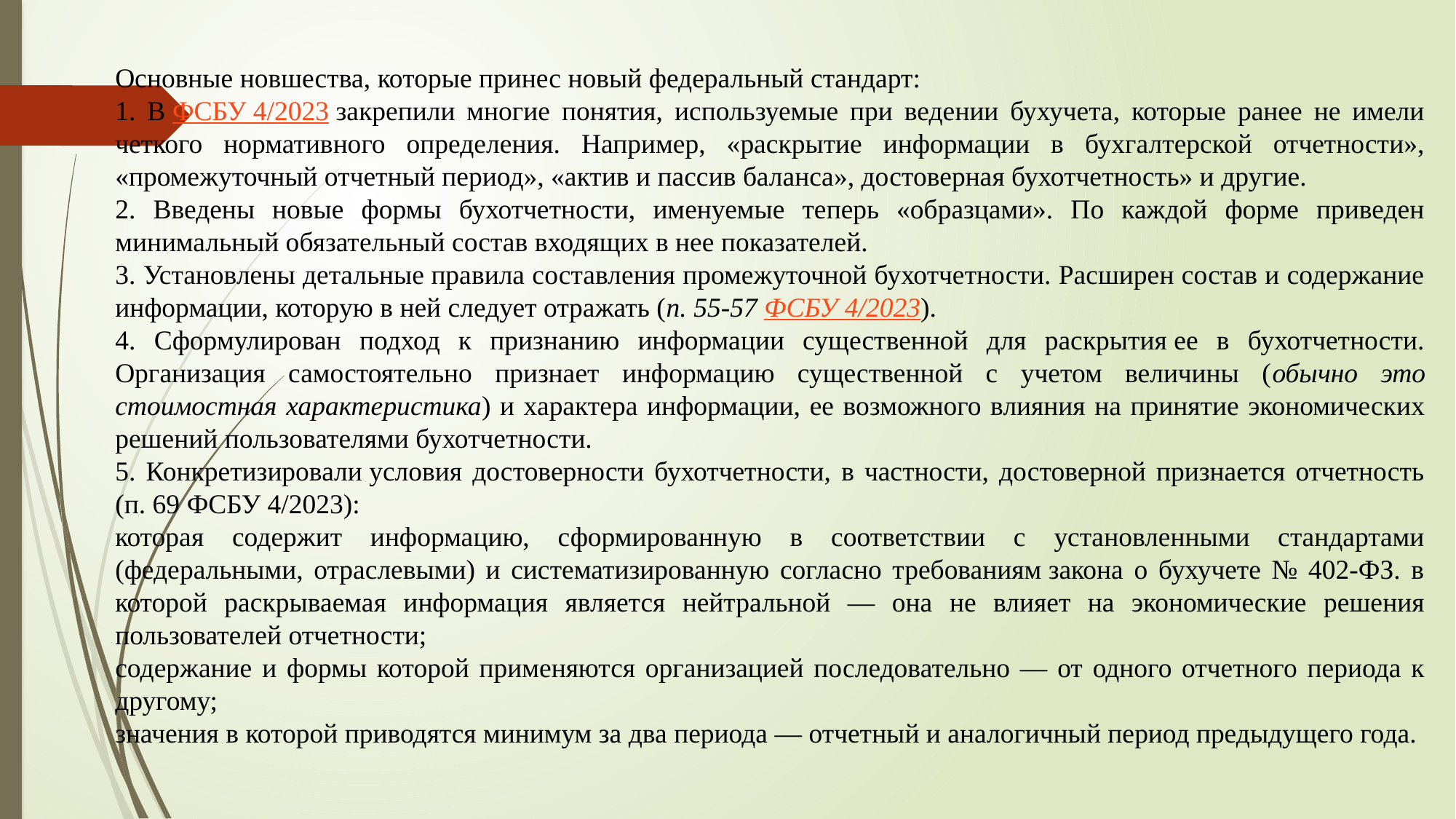

Основные новшества, которые принес новый федеральный стандарт:
1. В ФСБУ 4/2023 закрепили многие понятия, используемые при ведении бухучета, которые ранее не имели четкого нормативного определения. Например, «раскрытие информации в бухгалтерской отчетности», «промежуточный отчетный период», «актив и пассив баланса», достоверная бухотчетность» и другие.
2. Введены новые формы бухотчетности, именуемые теперь «образцами». По каждой форме приведен минимальный обязательный состав входящих в нее показателей.
3. Установлены детальные правила составления промежуточной бухотчетности. Расширен состав и содержание информации, которую в ней следует отражать (п. 55-57 ФСБУ 4/2023).
4. Сформулирован подход к признанию информации существенной для раскрытия ее в бухотчетности. Организация самостоятельно признает информацию существенной с учетом величины (обычно это стоимостная характеристика) и характера информации, ее возможного влияния на принятие экономических решений пользователями бухотчетности.
5. Конкретизировали условия достоверности бухотчетности, в частности, достоверной признается отчетность (п. 69 ФСБУ 4/2023):
которая содержит информацию, сформированную в соответствии с установленными стандартами (федеральными, отраслевыми) и систематизированную согласно требованиям закона о бухучете № 402-ФЗ. в которой раскрываемая информация является нейтральной — она не влияет на экономические решения пользователей отчетности;
содержание и формы которой применяются организацией последовательно — от одного отчетного периода к другому;
значения в которой приводятся минимум за два периода — отчетный и аналогичный период предыдущего года.